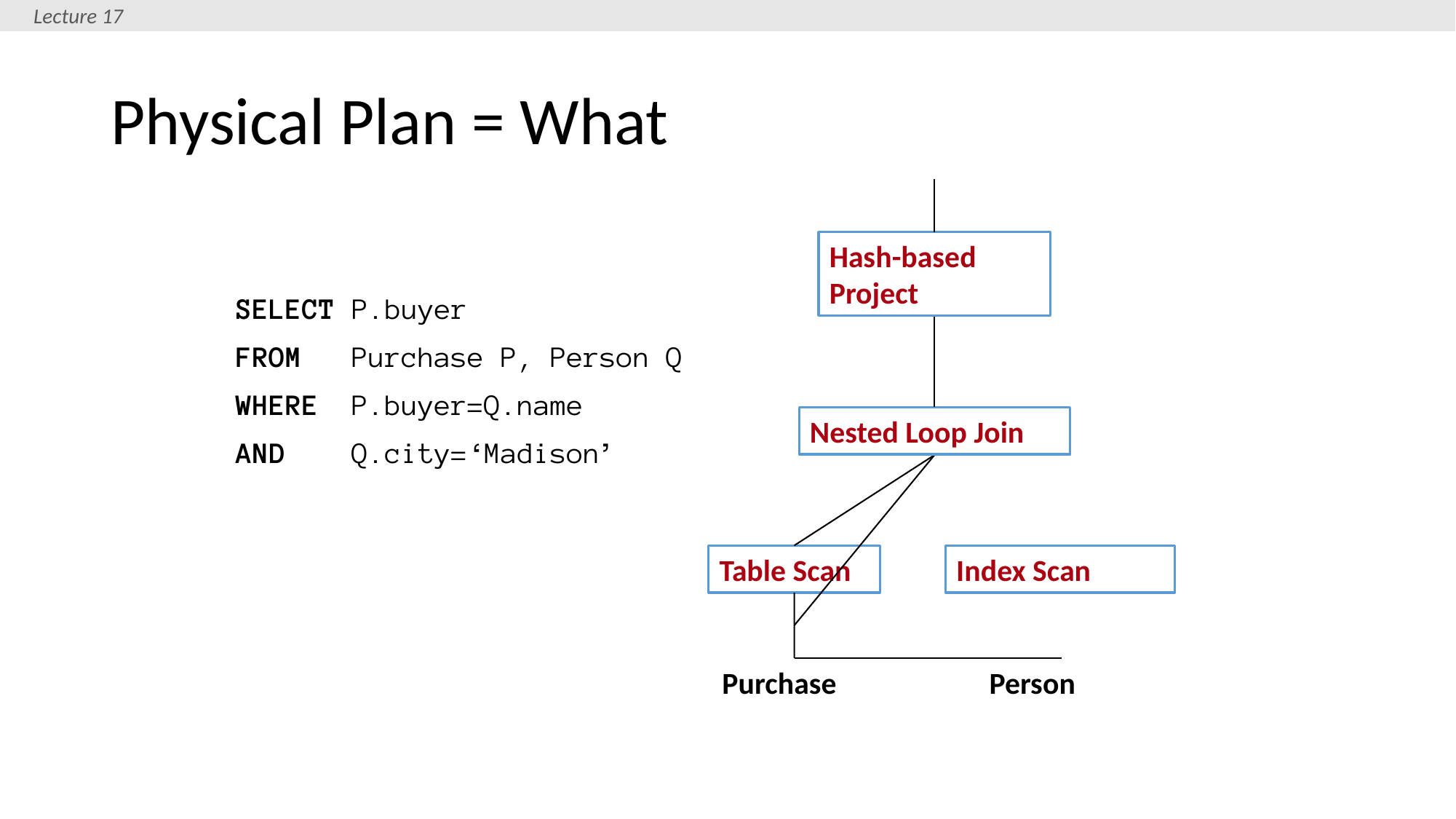

Lecture 17
# Physical Plan = What
Hash-based Project
SELECT P.buyer
FROM   Purchase P, Person Q
WHERE  P.buyer=Q.name
AND    Q.city=‘Madison’

Nested Loop Join
Table Scan
Index Scan
Purchase
Person